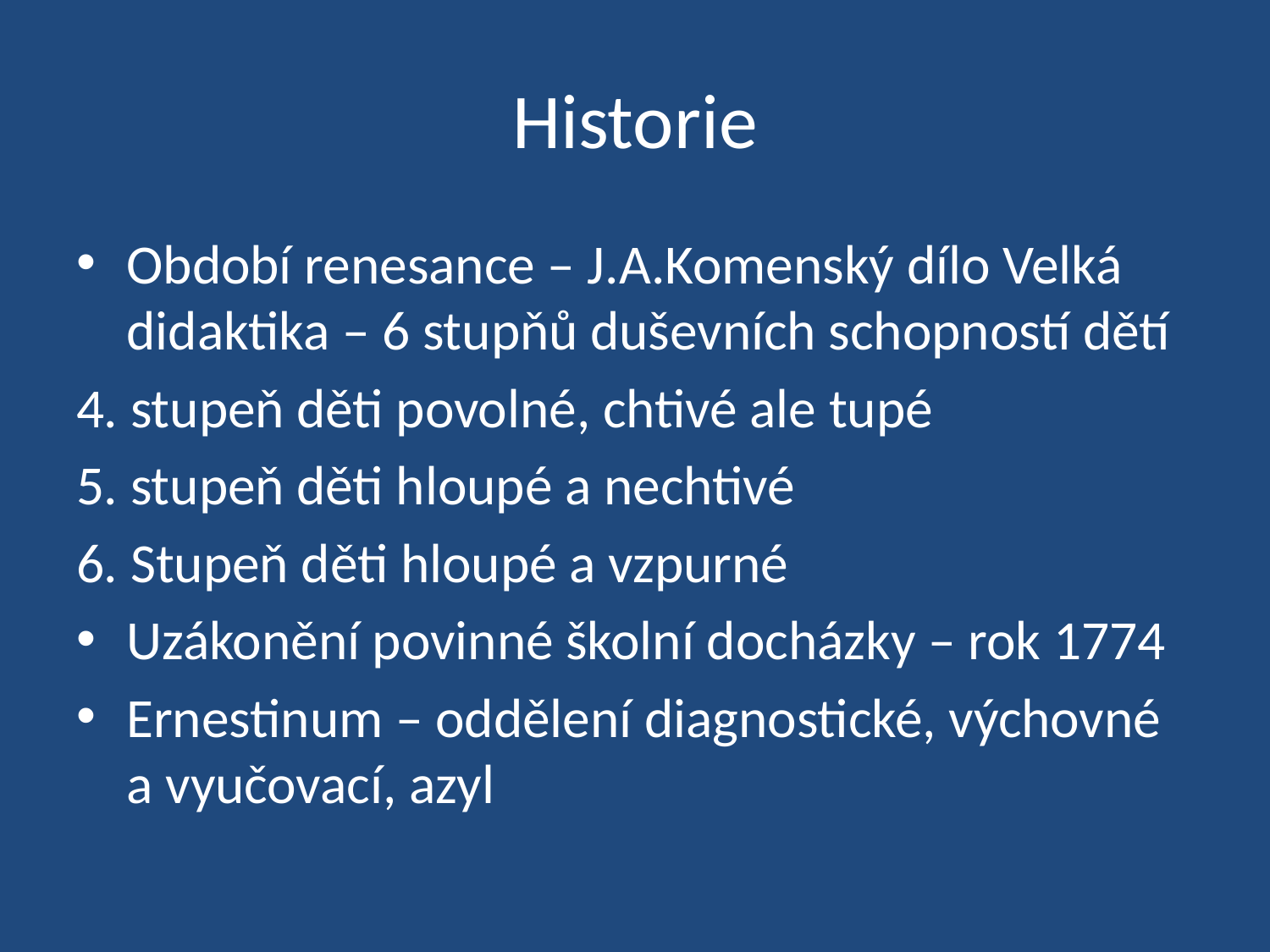

# Historie
Období renesance – J.A.Komenský dílo Velká didaktika – 6 stupňů duševních schopností dětí
4. stupeň děti povolné, chtivé ale tupé
5. stupeň děti hloupé a nechtivé
6. Stupeň děti hloupé a vzpurné
Uzákonění povinné školní docházky – rok 1774
Ernestinum – oddělení diagnostické, výchovné a vyučovací, azyl